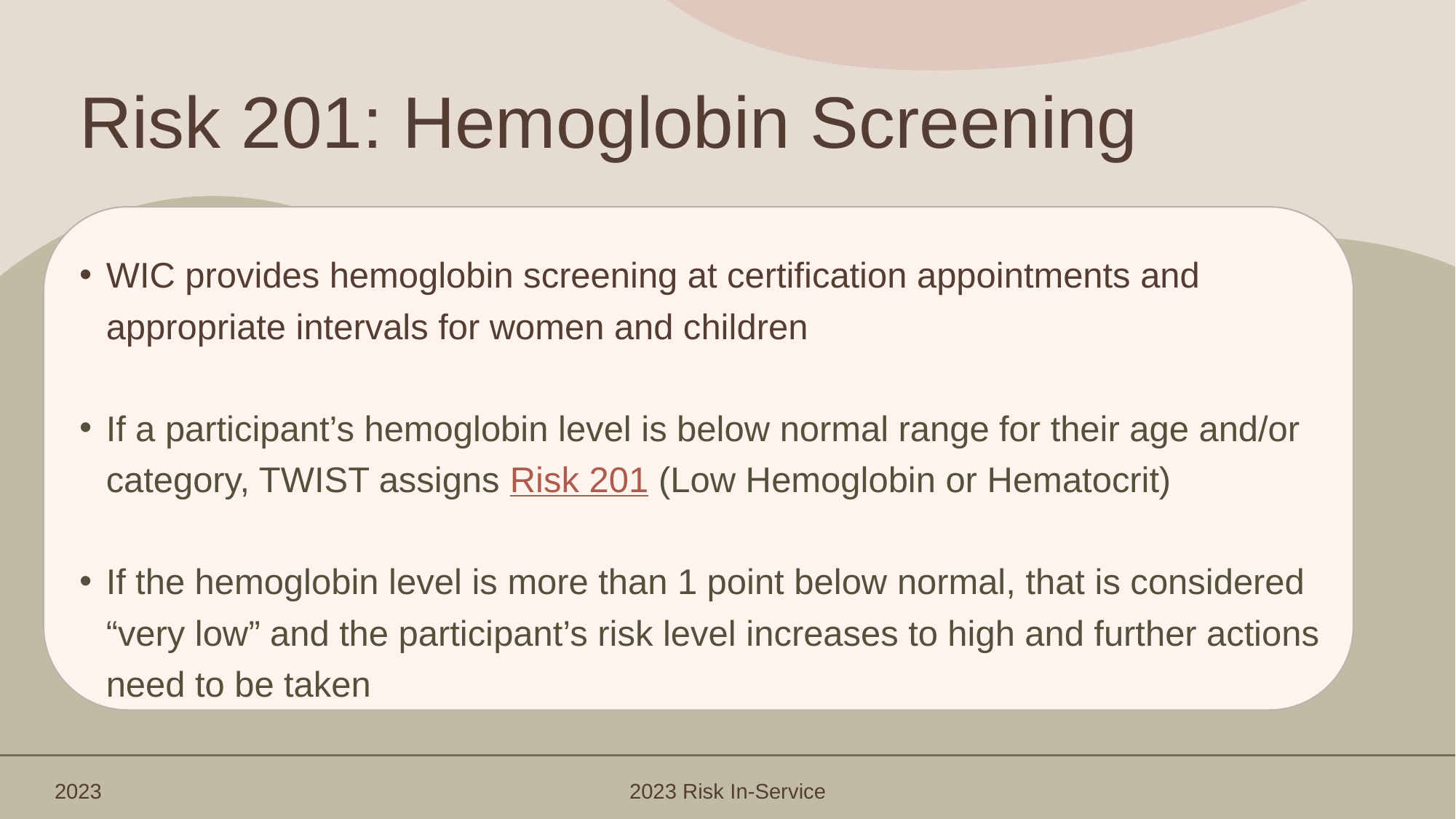

# Risk 201: Hemoglobin Screening

WIC provides hemoglobin screening at certification appointments and appropriate intervals for women and children
If a participant’s hemoglobin level is below normal range for their age and/or category, TWIST assigns Risk 201 (Low Hemoglobin or Hematocrit)
If the hemoglobin level is more than 1 point below normal, that is considered “very low” and the participant’s risk level increases to high and further actions need to be taken
2023
2023 Risk In-Service